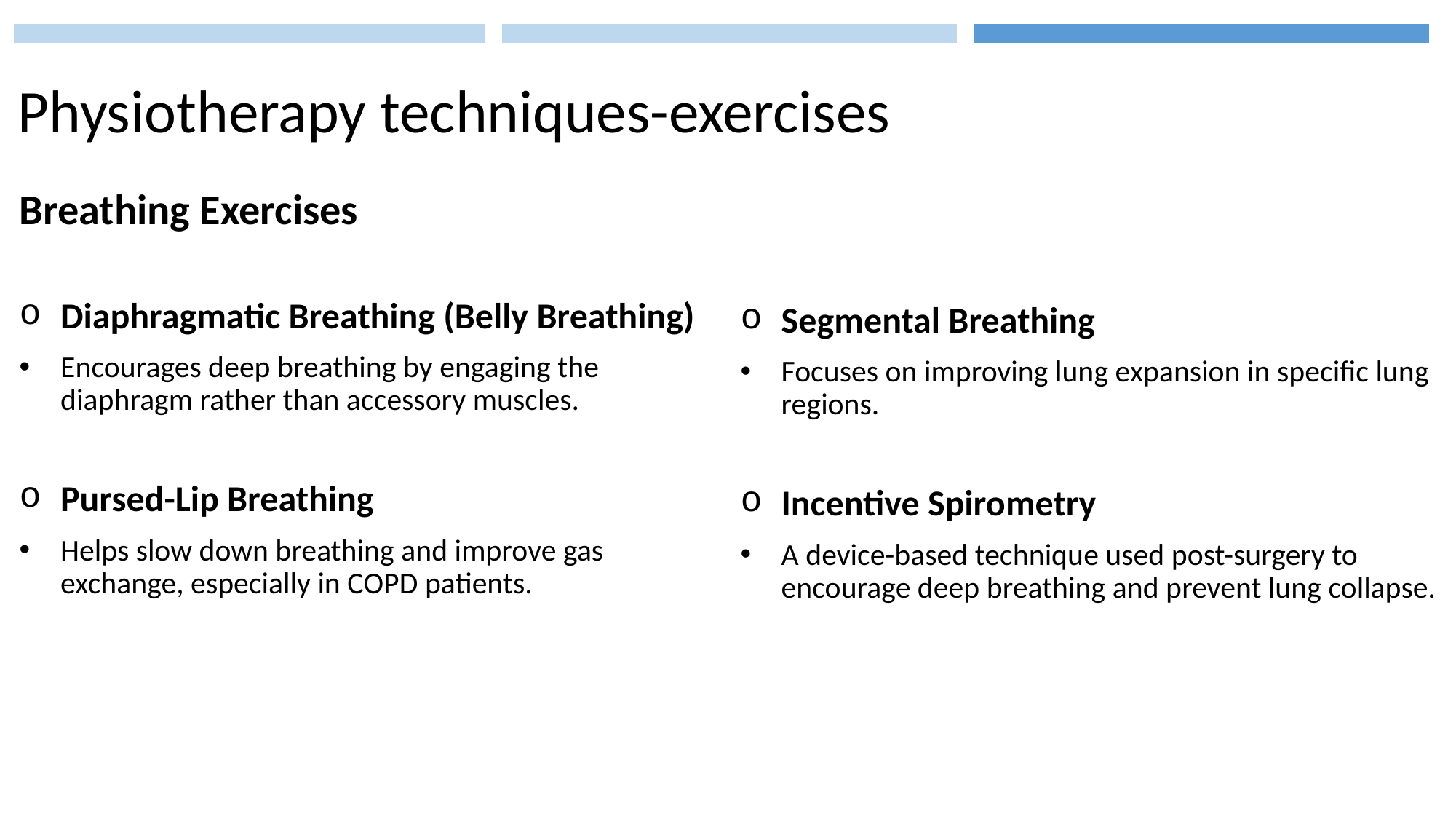

# Physiotherapy techniques-exercises

Segmental Breathing
Focuses on improving lung expansion in specific lung regions.

Incentive Spirometry
A device-based technique used post-surgery to encourage deep breathing and prevent lung collapse.
Breathing Exercises

Diaphragmatic Breathing (Belly Breathing)
Encourages deep breathing by engaging the diaphragm rather than accessory muscles.

Pursed-Lip Breathing
Helps slow down breathing and improve gas exchange, especially in COPD patients.